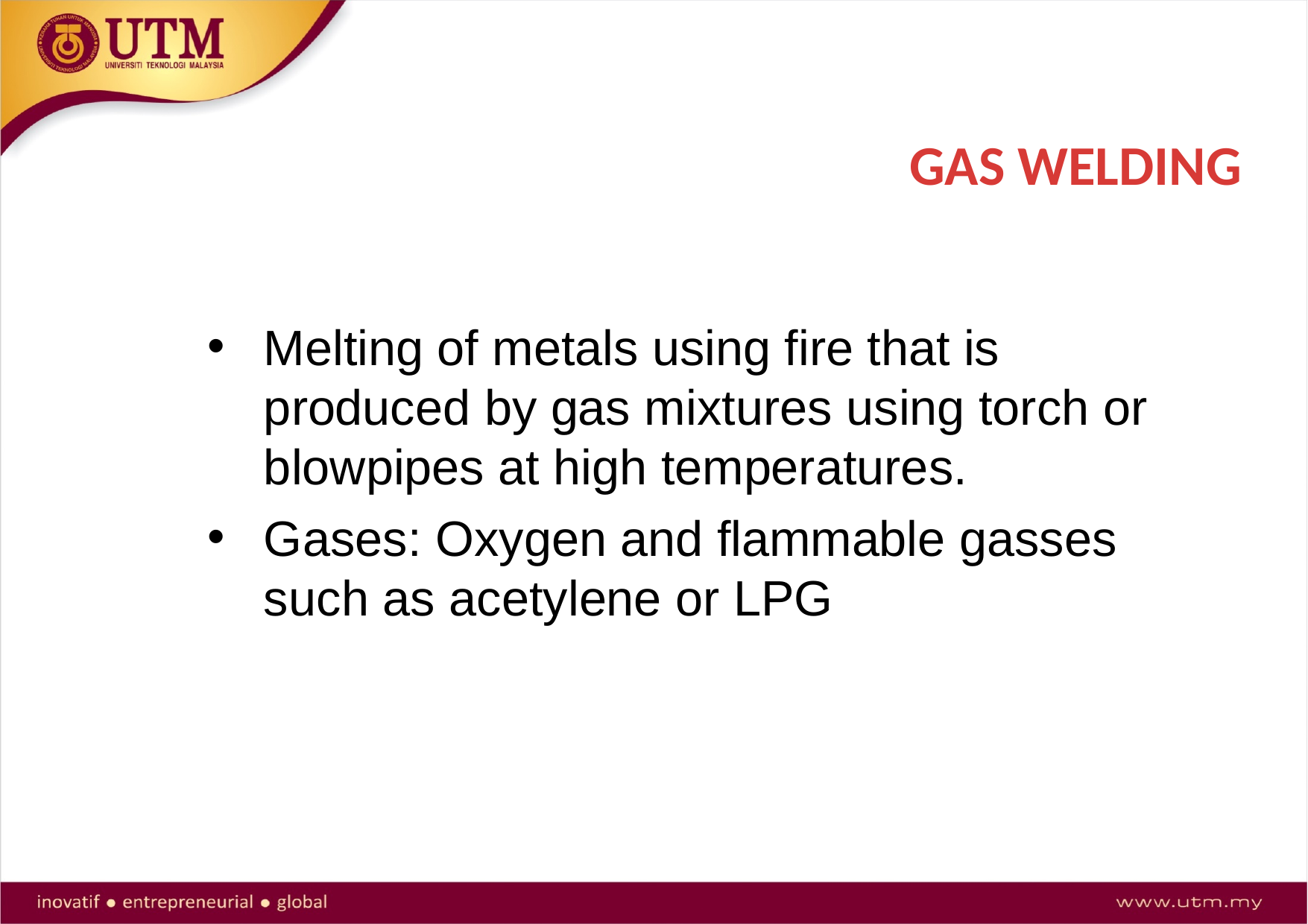

# GAS WELDING

Melting of metals using fire that is produced by gas mixtures using torch or blowpipes at high temperatures.
Gases: Oxygen and flammable gasses such as acetylene or LPG